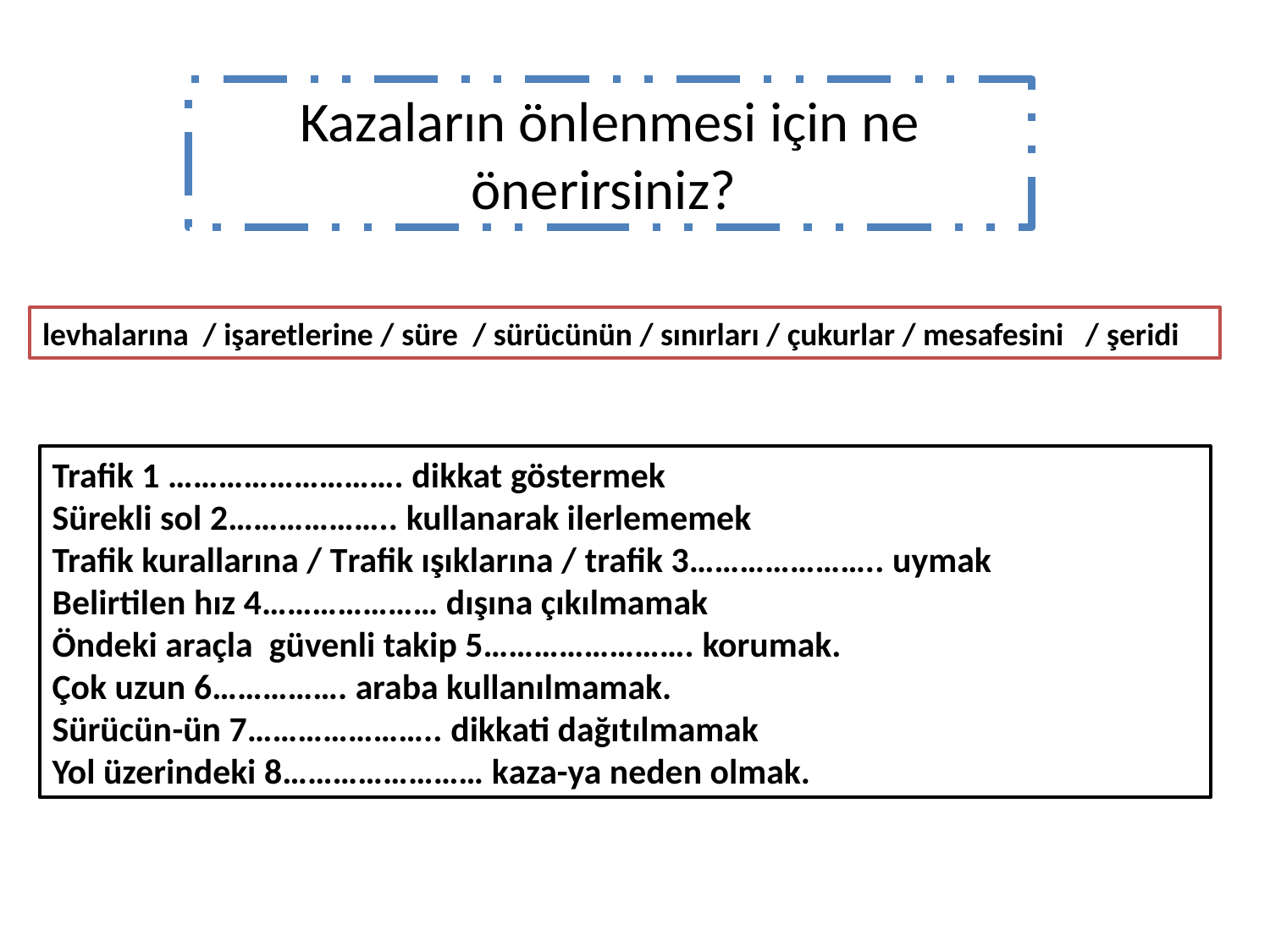

Kazaların önlenmesi için ne önerirsiniz?
levhalarına  / işaretlerine / süre  / sürücünün / sınırları / çukurlar / mesafesini   / şeridi
Trafik 1 ………………………. dikkat göstermek
Sürekli sol 2……………….. kullanarak ilerlememek
Trafik kurallarına / Trafik ışıklarına / trafik 3………………….. uymak
Belirtilen hız 4………………… dışına çıkılmamak
Öndeki araçla  güvenli takip 5……………………. korumak.
Çok uzun 6……………. araba kullanılmamak.
Sürücün-ün 7………………….. dikkati dağıtılmamak
Yol üzerindeki 8…………………… kaza-ya neden olmak.